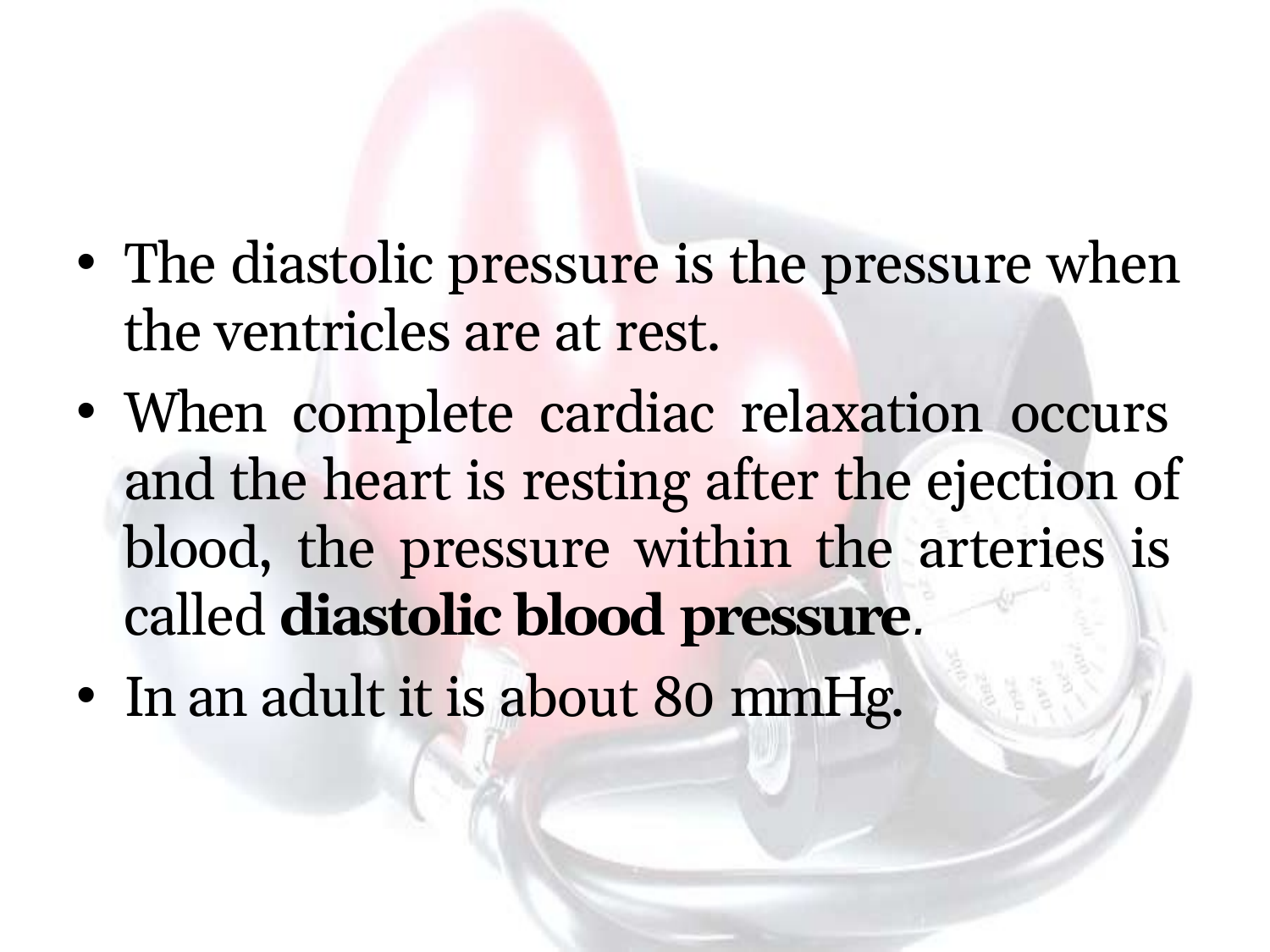

The diastolic pressure is the pressure when  the ventricles are at rest.
When complete cardiac relaxation occurs  and the heart is resting after the ejection of  blood, the pressure within the arteries is  called diastolic blood pressure.
In an adult it is about 80 mmHg.